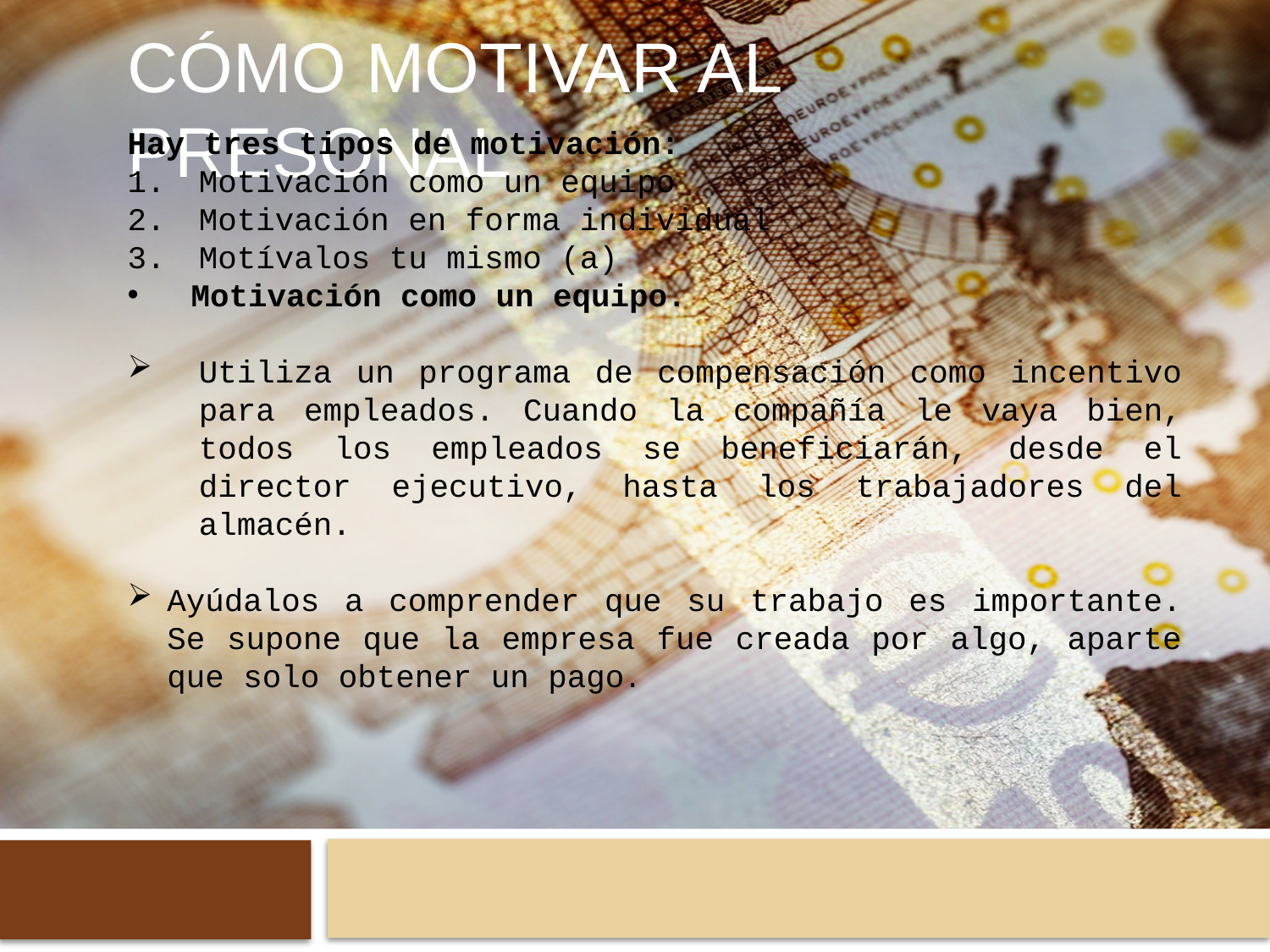

# CÓMO MOTIVAR AL PRESONAL
Hay tres tipos de motivación:
Motivación como un equipo
Motivación en forma individual
Motívalos tu mismo (a)
Motivación como un equipo.

Utiliza un programa de compensación como incentivo para empleados. Cuando la compañía le vaya bien, todos los empleados se beneficiarán, desde el director ejecutivo, hasta los trabajadores del almacén.

Ayúdalos a comprender que su trabajo es importante. Se supone que la empresa fue creada por algo, aparte que solo obtener un pago.